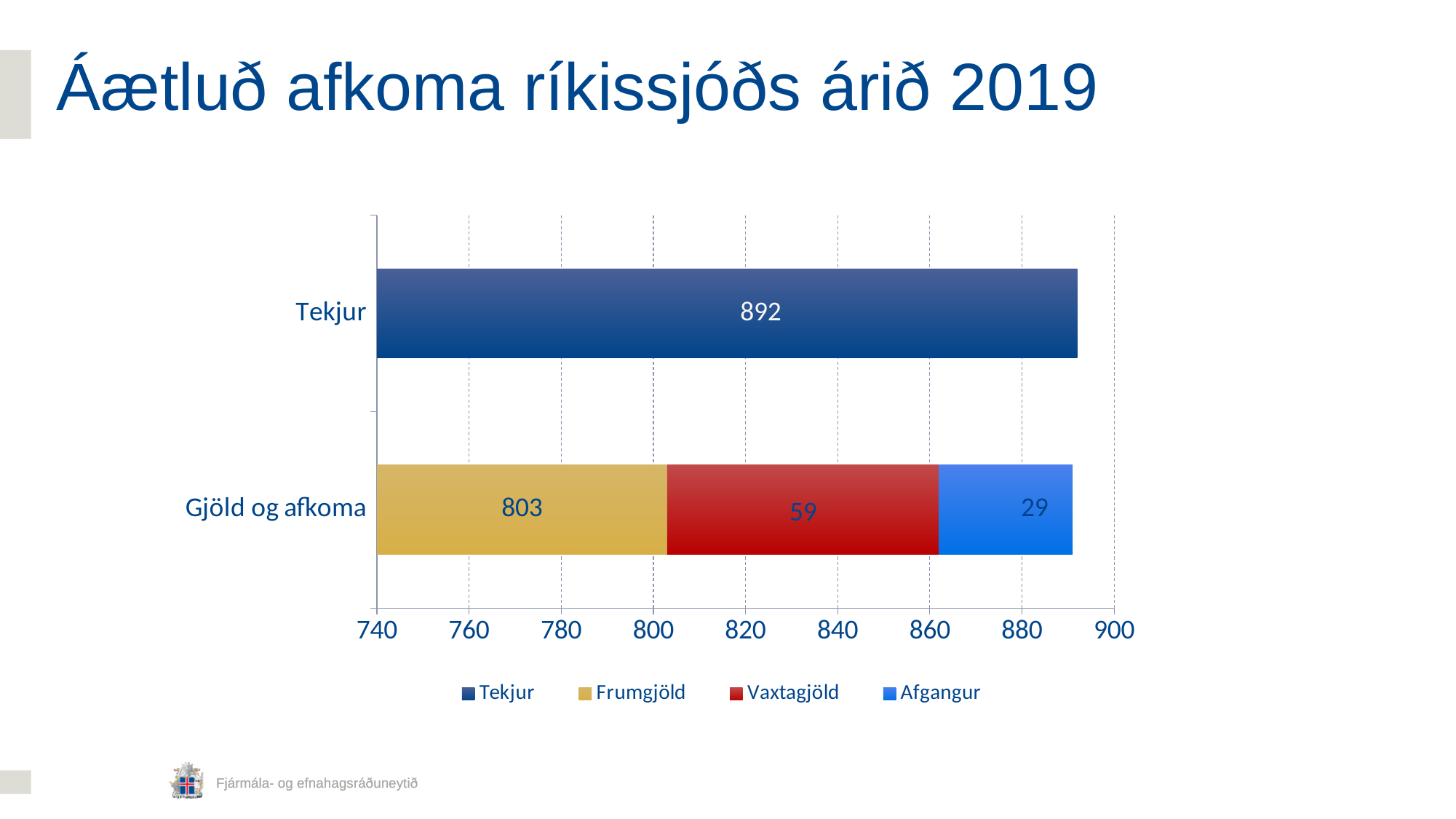

# Áætluð afkoma ríkissjóðs árið 2019

### Chart

| Category | Tekjur | Frumgjöld | Vaxtagjöld | Afgangur |
|---|---|---|---|---|
| Gjöld og afkoma | None | 803.0 | 59.0 | 29.0 |
| Tekjur | 892.0 | None | None | None |
Fjármála- og efnahagsráðuneytið